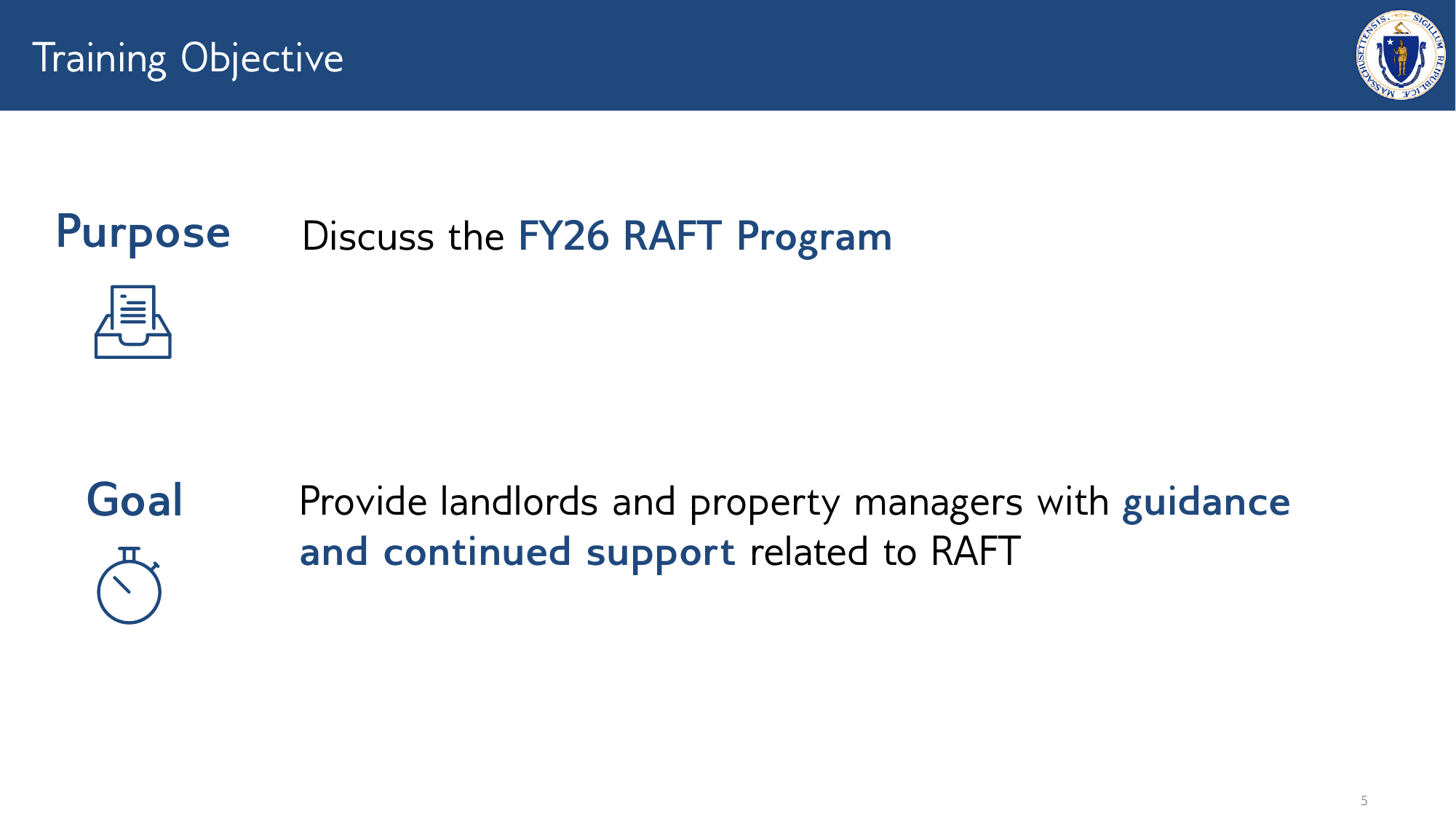

# Training Objective
Purpose

Discuss the FY26 RAFT Program

Goal
Provide landlords and property managers with guidance and continued support related to RAFT

5